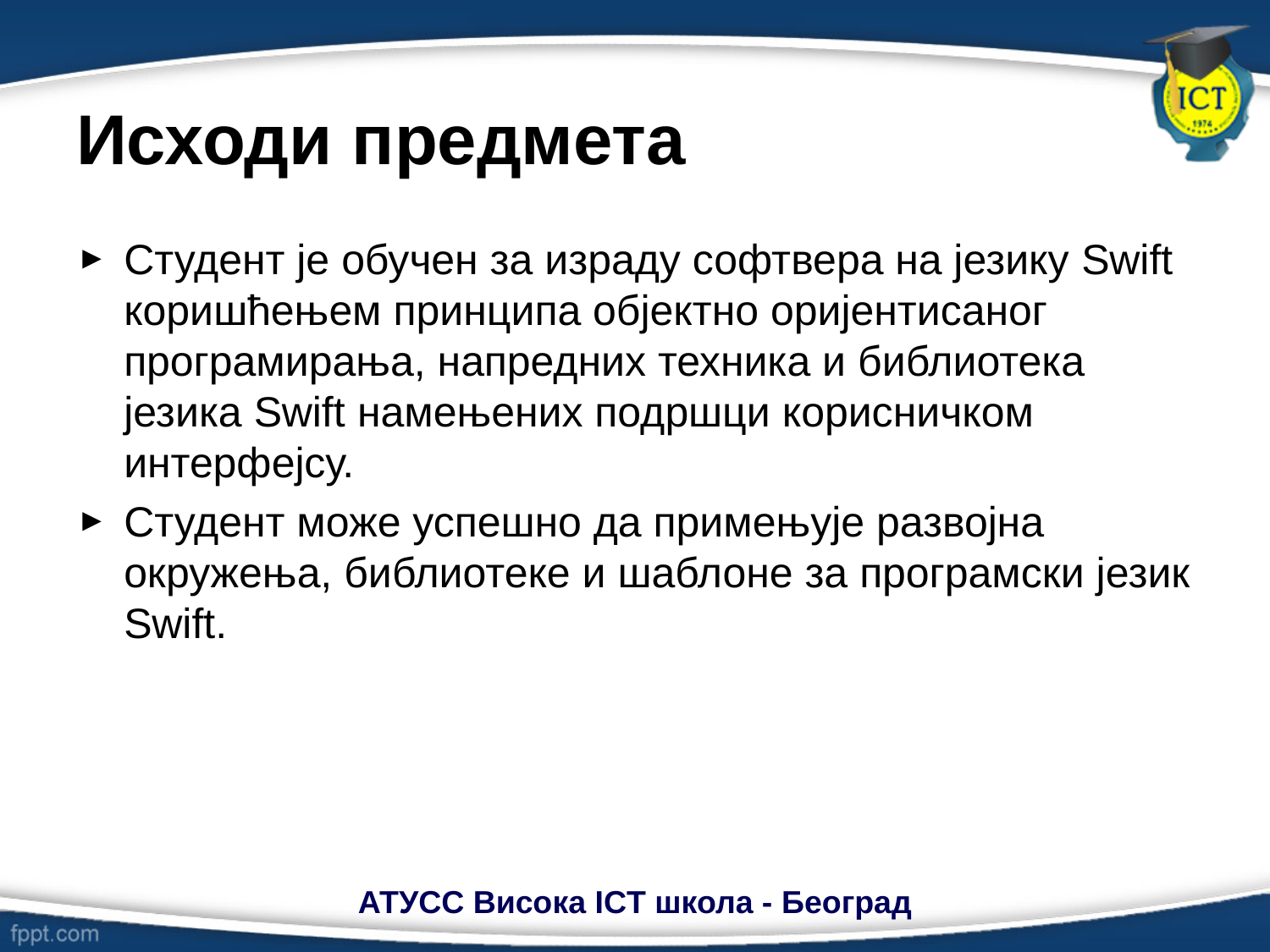

# Исходи предмета
Студент је обучен за израду софтвера на језику Swift коришћењем принципа објектно оријентисаног програмирања, напредних техника и библиотека језика Swift намењених подршци корисничком интерфејсу.
Студент може успешно да примењује развојна окружења, библиотеке и шаблоне за програмски језик Swift.